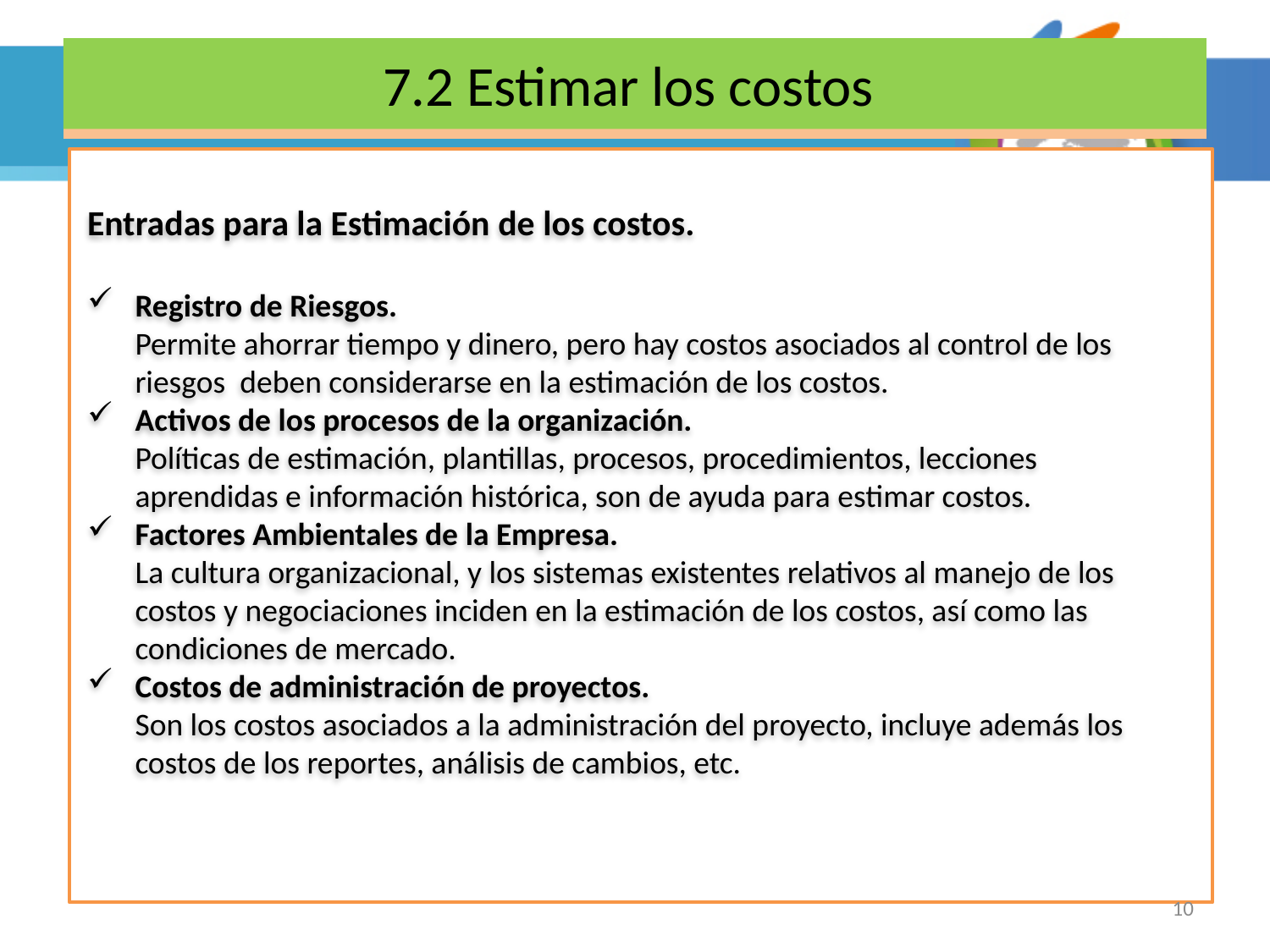

# 6.1 Definir las actividades
7.2 Estimar los costos

Entradas para la Estimación de los costos.

Registro de Riesgos.
	Permite ahorrar tiempo y dinero, pero hay costos asociados al control de los riesgos  deben considerarse en la estimación de los costos.
Activos de los procesos de la organización.
	Políticas de estimación, plantillas, procesos, procedimientos, lecciones aprendidas e información histórica, son de ayuda para estimar costos.
Factores Ambientales de la Empresa.
	La cultura organizacional, y los sistemas existentes relativos al manejo de los costos y negociaciones inciden en la estimación de los costos, así como las condiciones de mercado.
Costos de administración de proyectos.
	Son los costos asociados a la administración del proyecto, incluye además los costos de los reportes, análisis de cambios, etc.
10